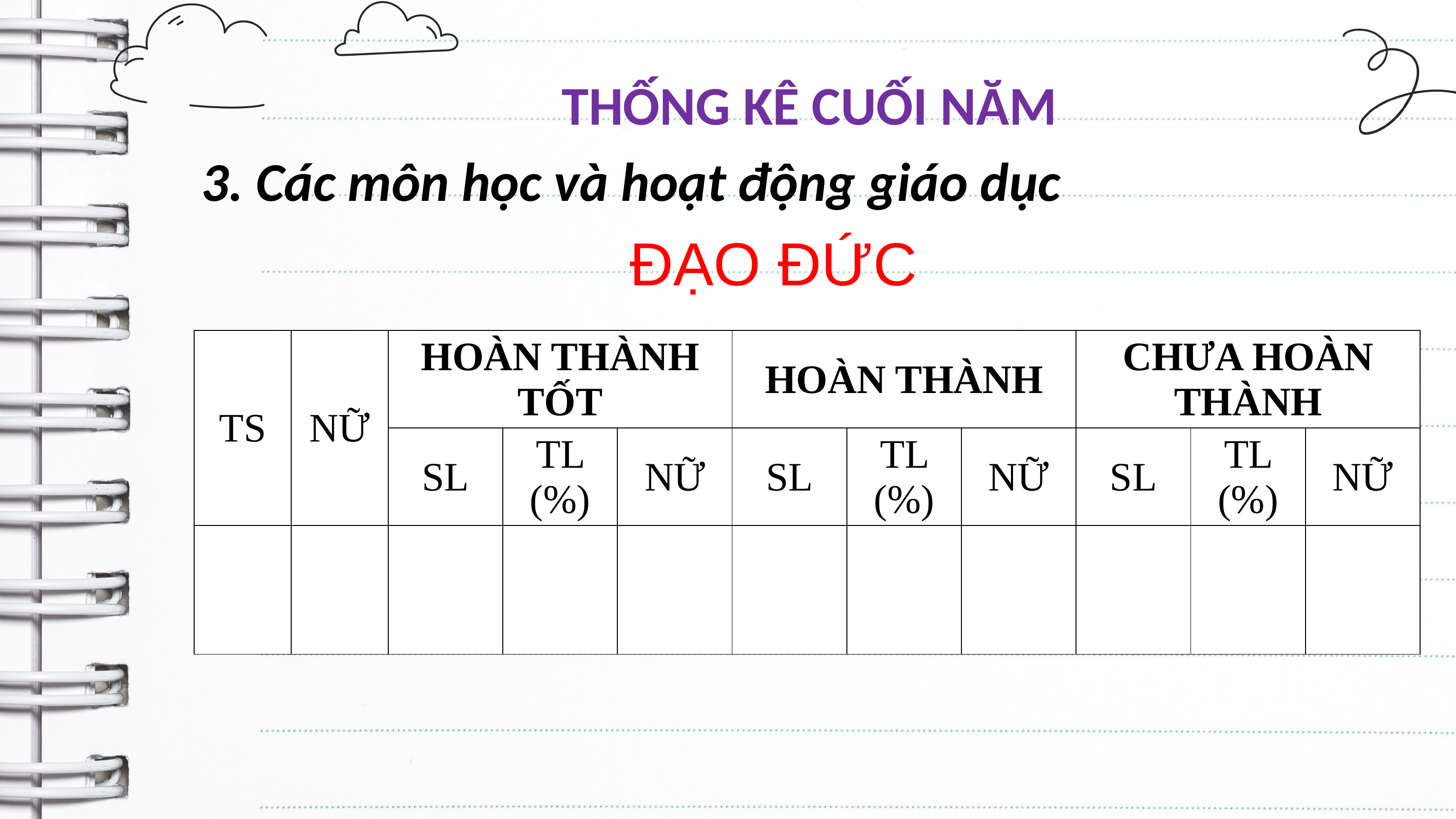

THỐNG KÊ CUỐI NĂM
3. Các môn học và hoạt động giáo dục
ĐẠO ĐỨC
| TS | NỮ | HOÀN THÀNH TỐT |  |  | HOÀN THÀNH |  |  | CHƯA HOÀN THÀNH |  |  |
| --- | --- | --- | --- | --- | --- | --- | --- | --- | --- | --- |
|  |  | SL | TL (%) | NỮ | SL | TL (%) | NỮ | SL | TL (%) | NỮ |
|  |  |  |  |  |  |  |  |  |  |  |